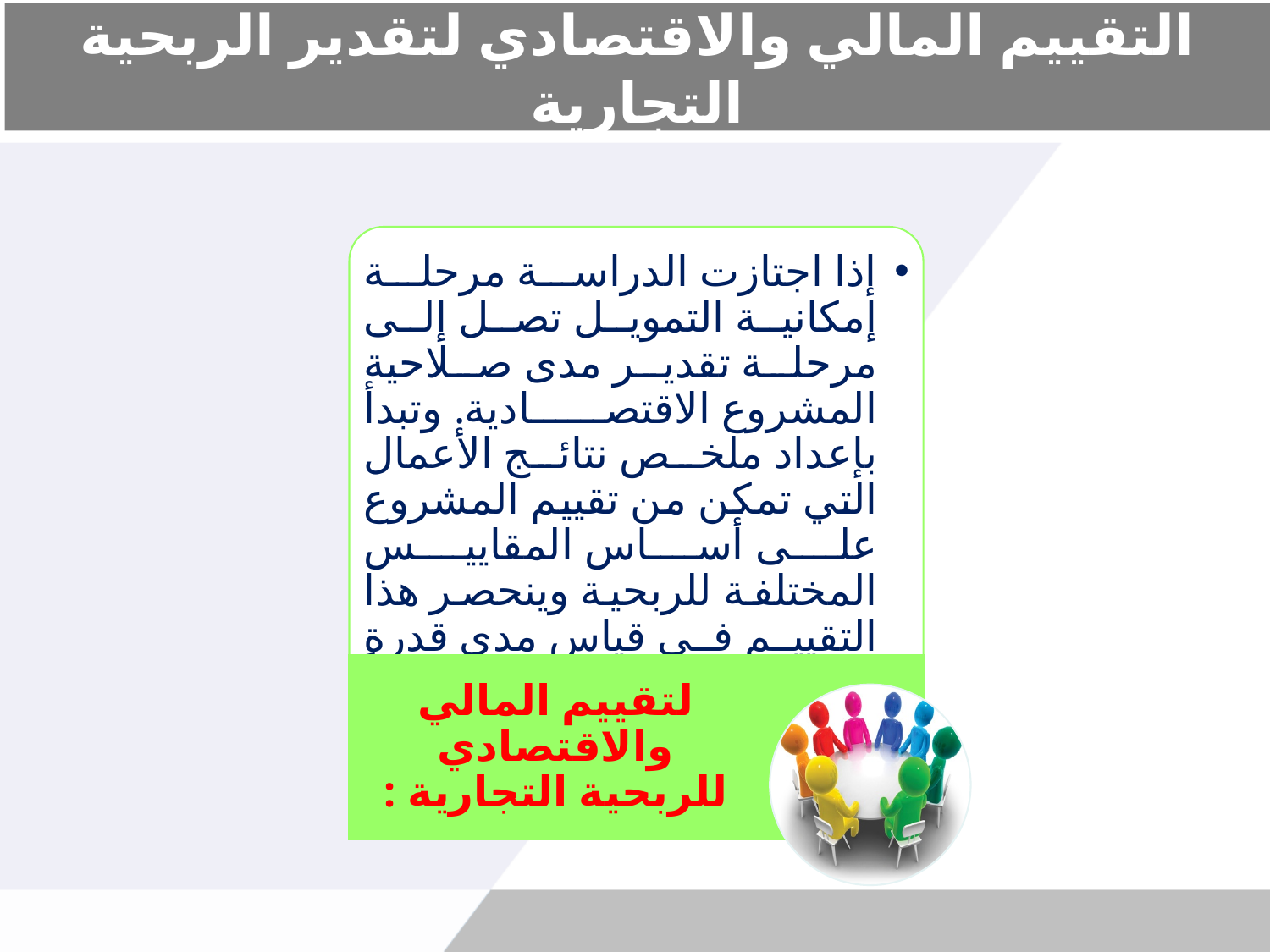

# التقييم المالي والاقتصادي لتقدير الربحية التجارية
إذا اجتازت الدراسة مرحلة إمكانية التمويل تصل إلى مرحلة تقدير مدى صلاحية المشروع الاقتصادية. وتبدأ بإعداد ملخص نتائج الأعمال التي تمكن من تقييم المشروع على أساس المقاييس المختلفة للربحية وينحصر هذا التقييم في قياس مدى قدرة المشروع على أن يدر عائداً مباشراً مناسباً.
لتقييم المالي والاقتصادي للربحية التجارية :